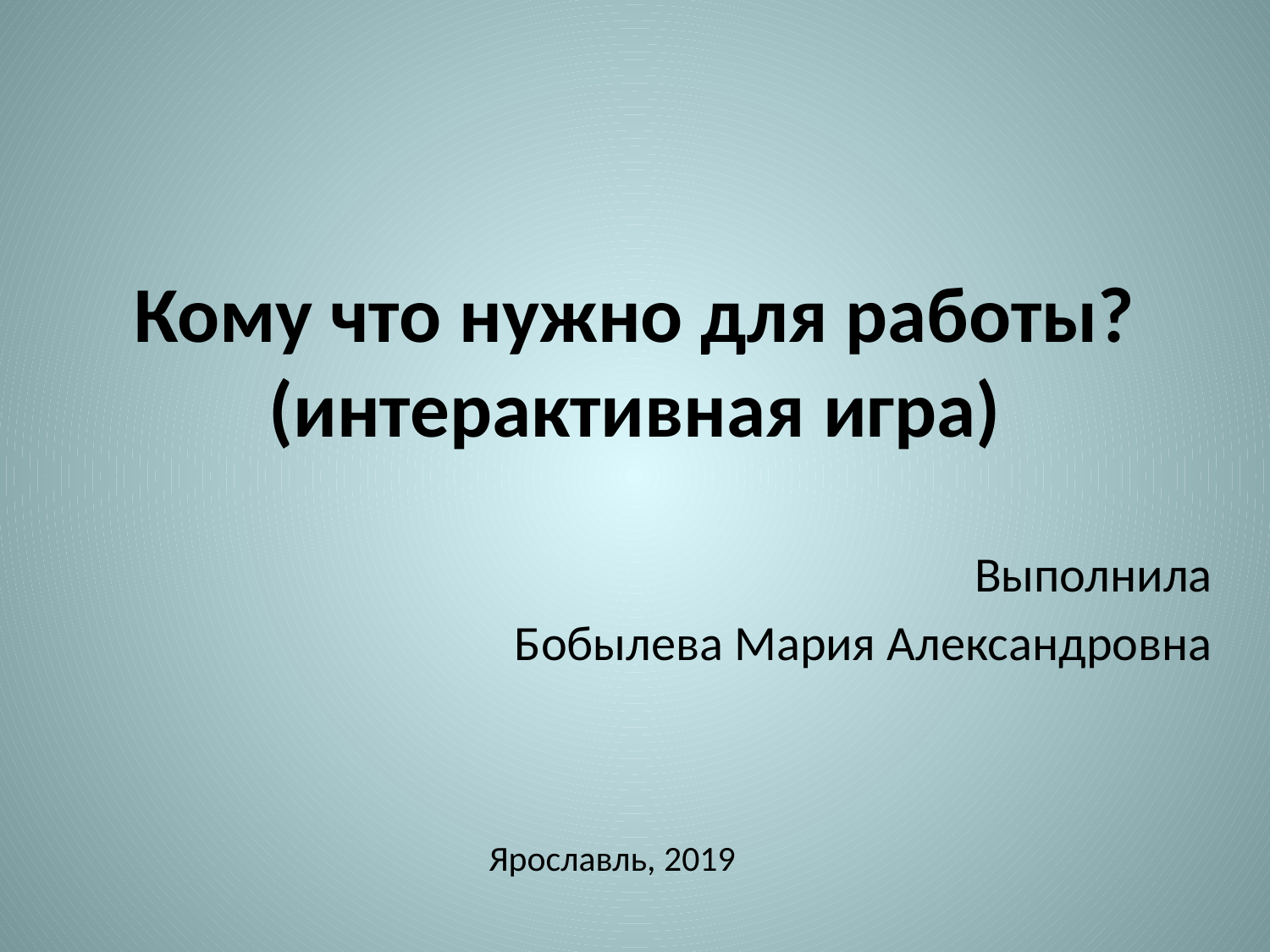

# Кому что нужно для работы? (интерактивная игра)
Выполнила
Бобылева Мария Александровна

Ярославль, 2019